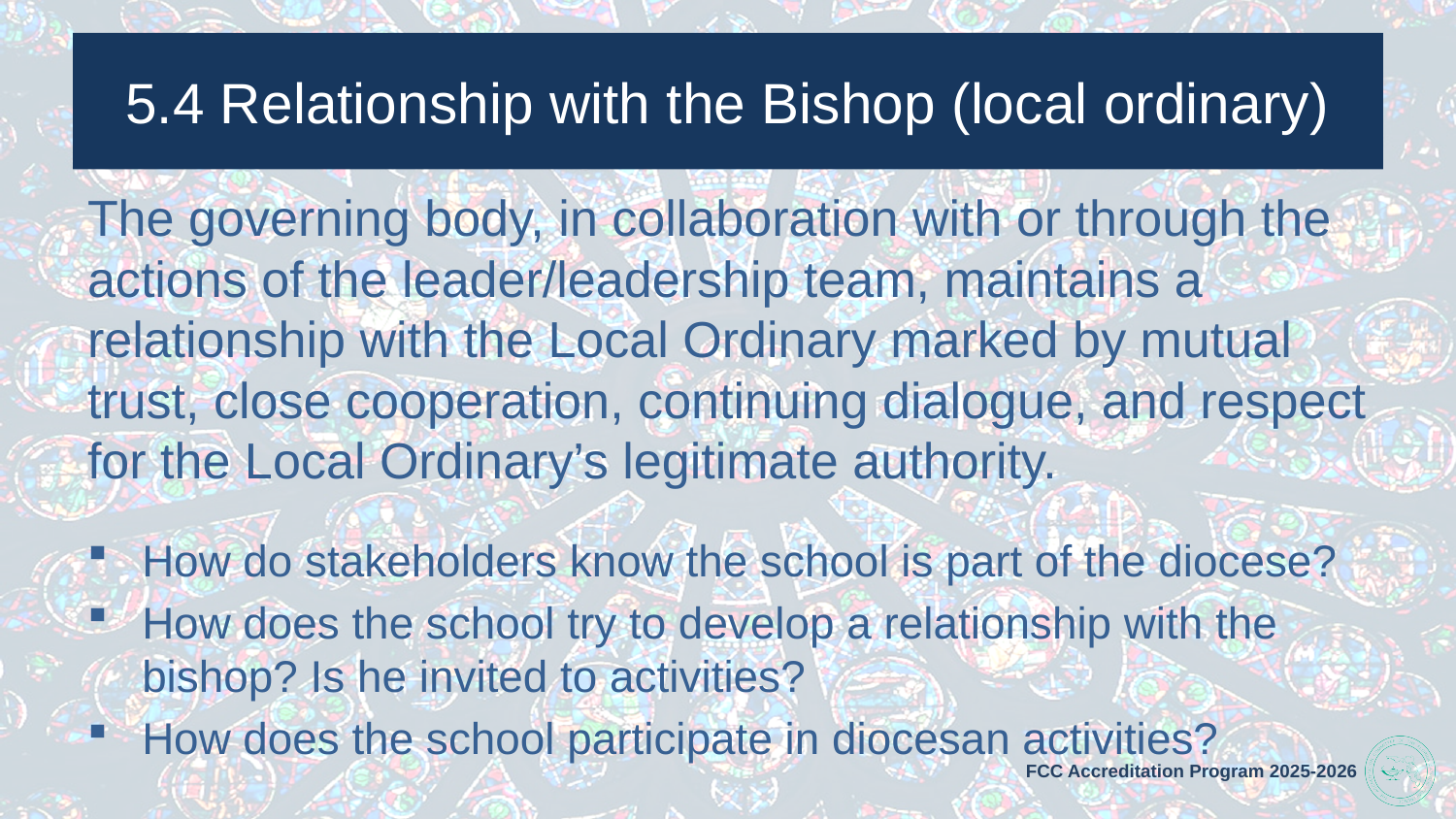

# 5.4 Relationship with the Bishop (local ordinary)
The governing body, in collaboration with or through the actions of the leader/leadership team, maintains a relationship with the Local Ordinary marked by mutual trust, close cooperation, continuing dialogue, and respect for the Local Ordinary’s legitimate authority.

How do stakeholders know the school is part of the diocese?
How does the school try to develop a relationship with the bishop? Is he invited to activities?
How does the school participate in diocesan activities?